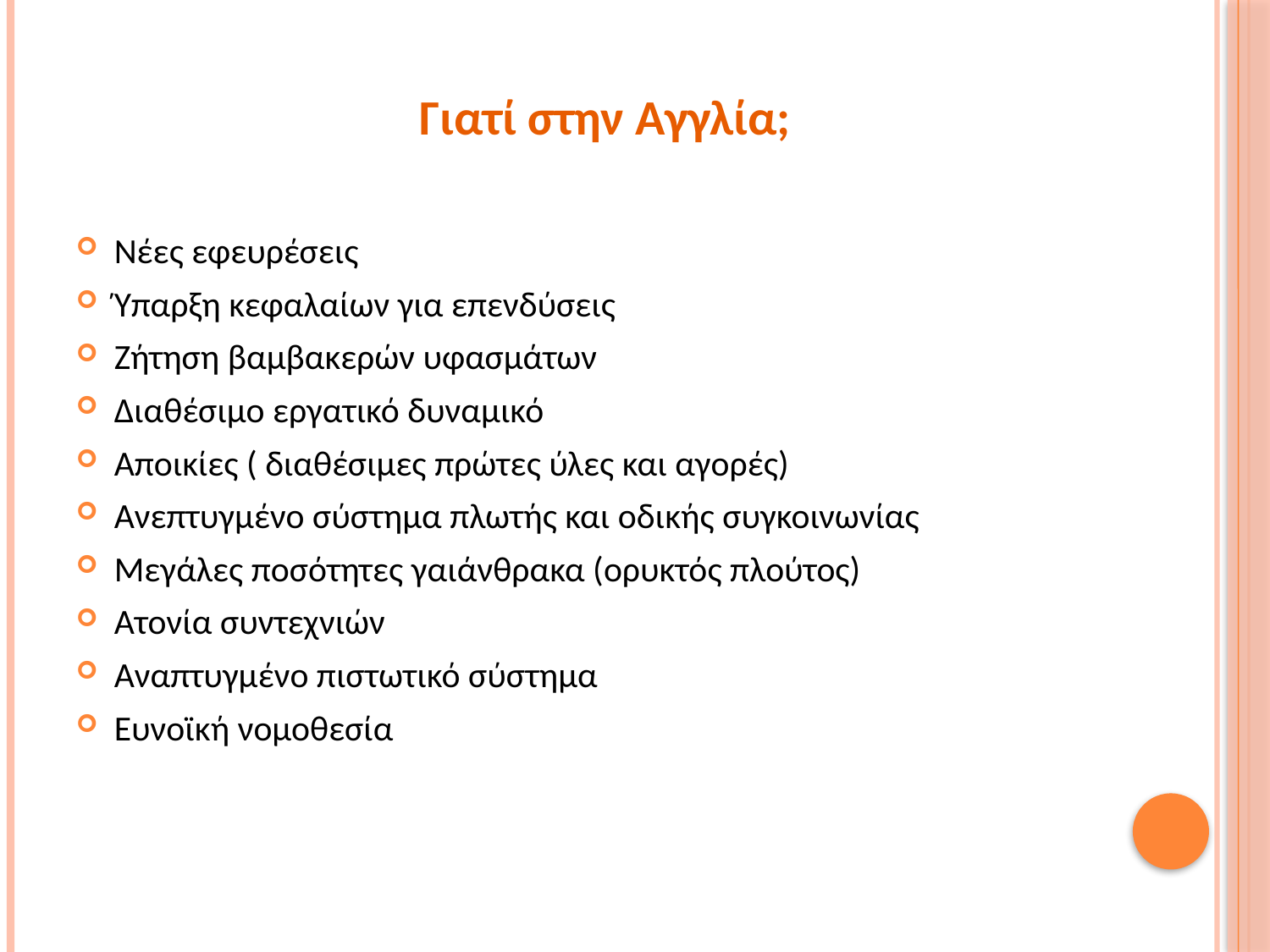

Γιατί στην Αγγλία;
Νέες εφευρέσεις
Ύπαρξη κεφαλαίων για επενδύσεις
Ζήτηση βαμβακερών υφασμάτων
Διαθέσιμο εργατικό δυναμικό
Αποικίες ( διαθέσιμες πρώτες ύλες και αγορές)
Ανεπτυγμένο σύστημα πλωτής και οδικής συγκοινωνίας
Μεγάλες ποσότητες γαιάνθρακα (ορυκτός πλούτος)
Ατονία συντεχνιών
Αναπτυγμένο πιστωτικό σύστημα
Ευνοϊκή νομοθεσία